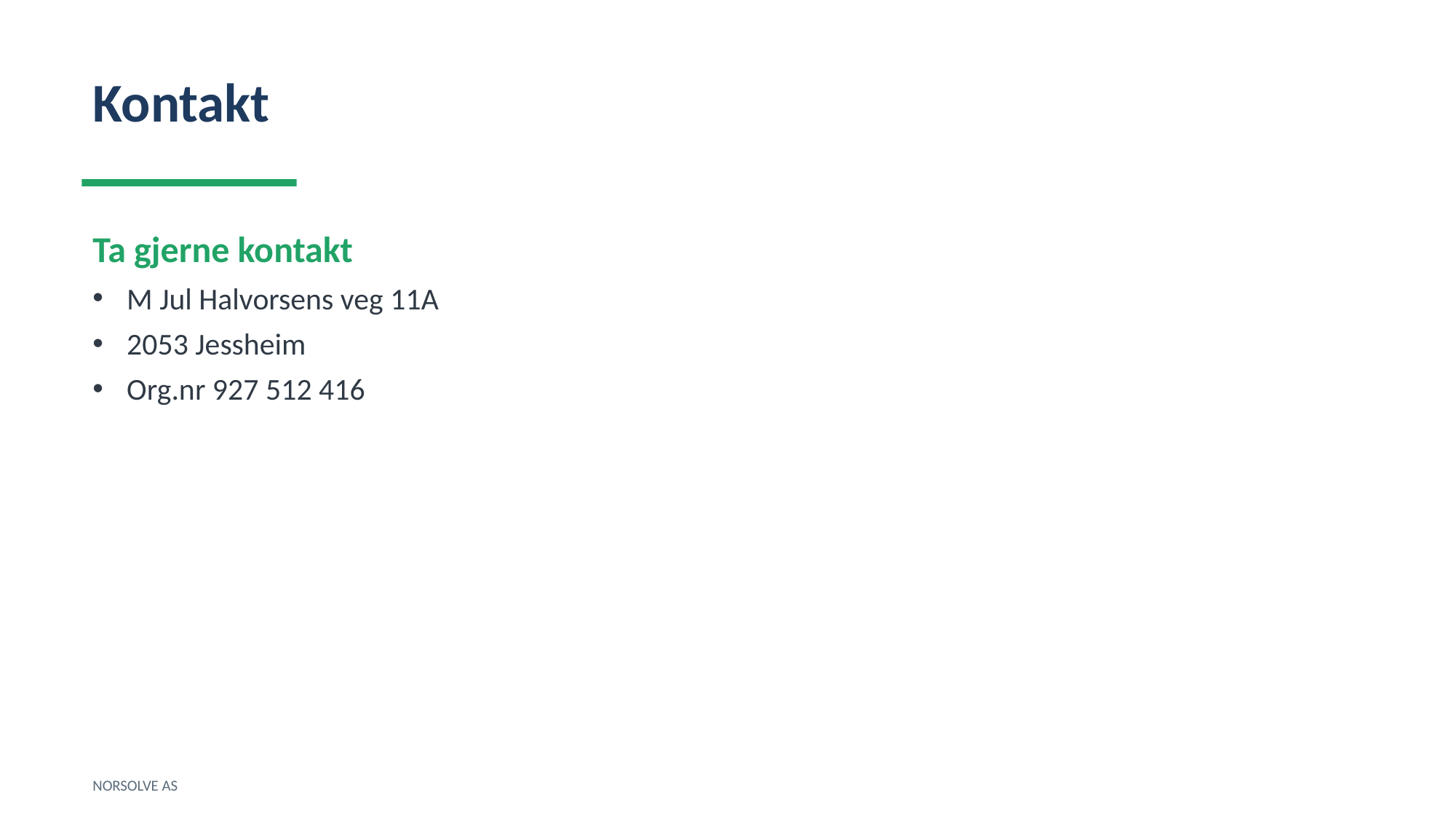

Kontakt

Ta gjerne kontakt
M Jul Halvorsens veg 11A
2053 Jessheim
Org.nr 927 512 416
NORSOLVE AS